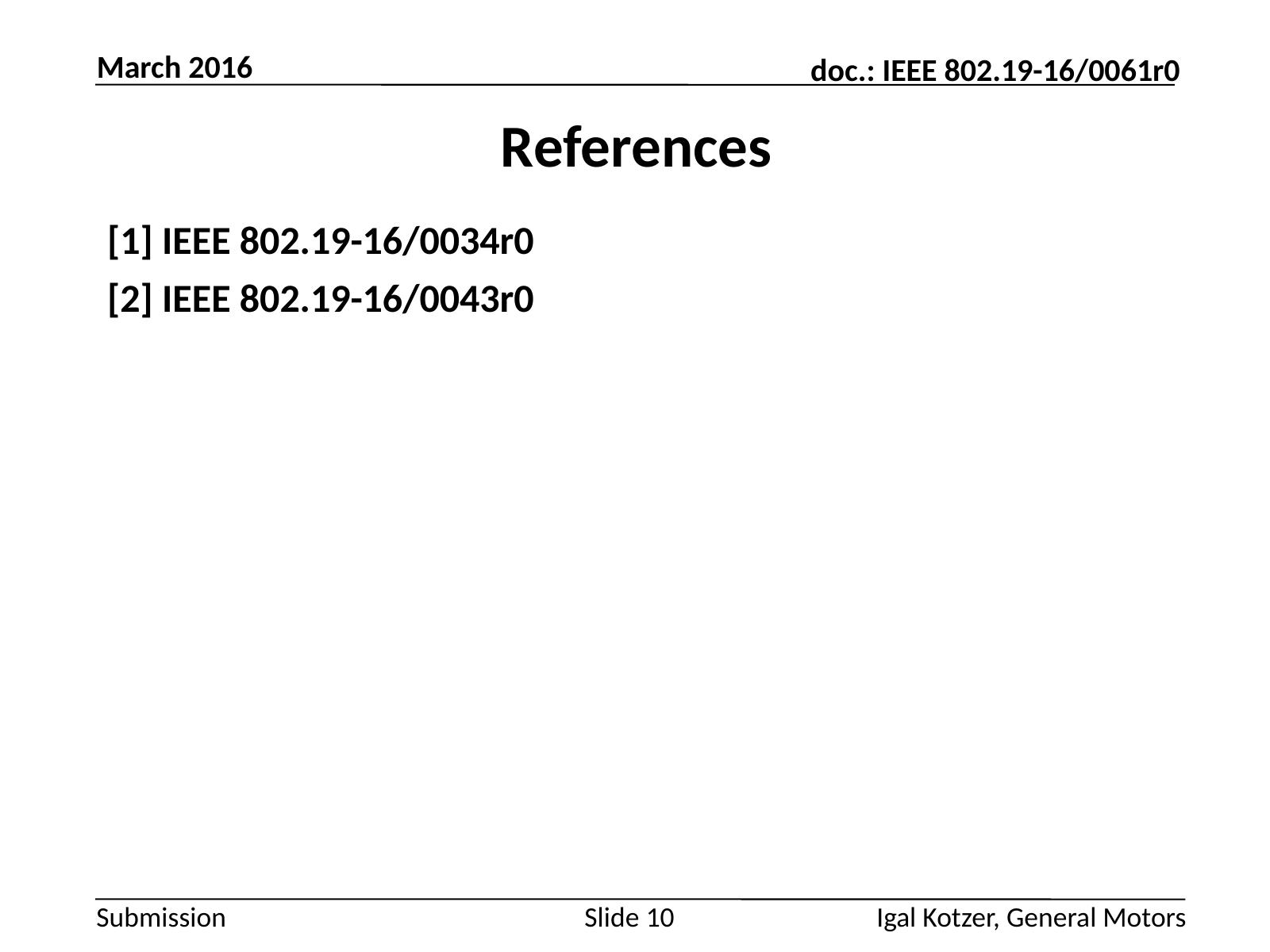

March 2016
# References
[1] IEEE 802.19-16/0034r0
[2] IEEE 802.19-16/0043r0

Slide 10
Igal Kotzer, General Motors